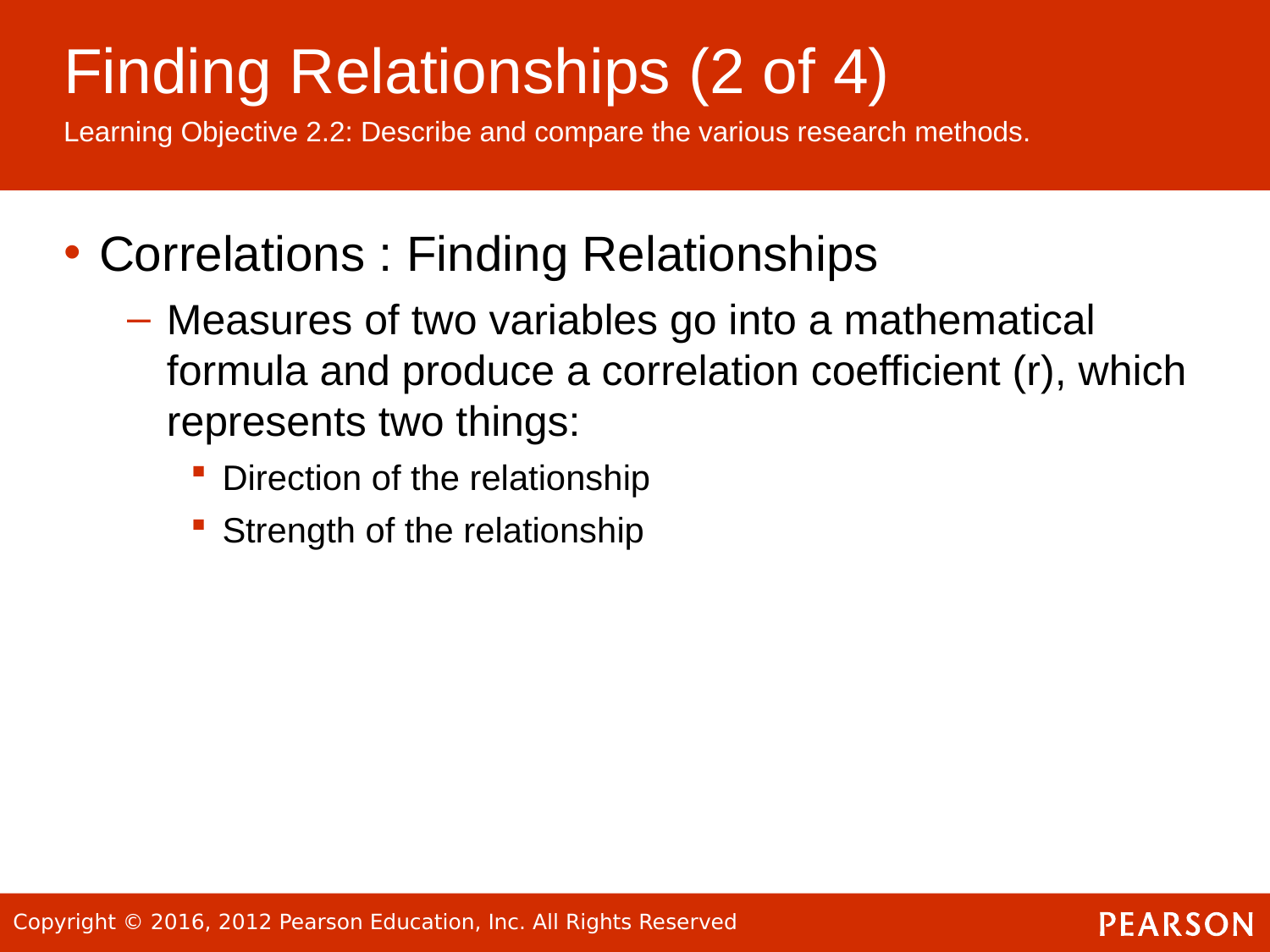

# Finding Relationships (2 of 4)
Learning Objective 2.2: Describe and compare the various research methods.
Correlations : Finding Relationships
Measures of two variables go into a mathematical formula and produce a correlation coefficient (r), which represents two things:
Direction of the relationship
Strength of the relationship